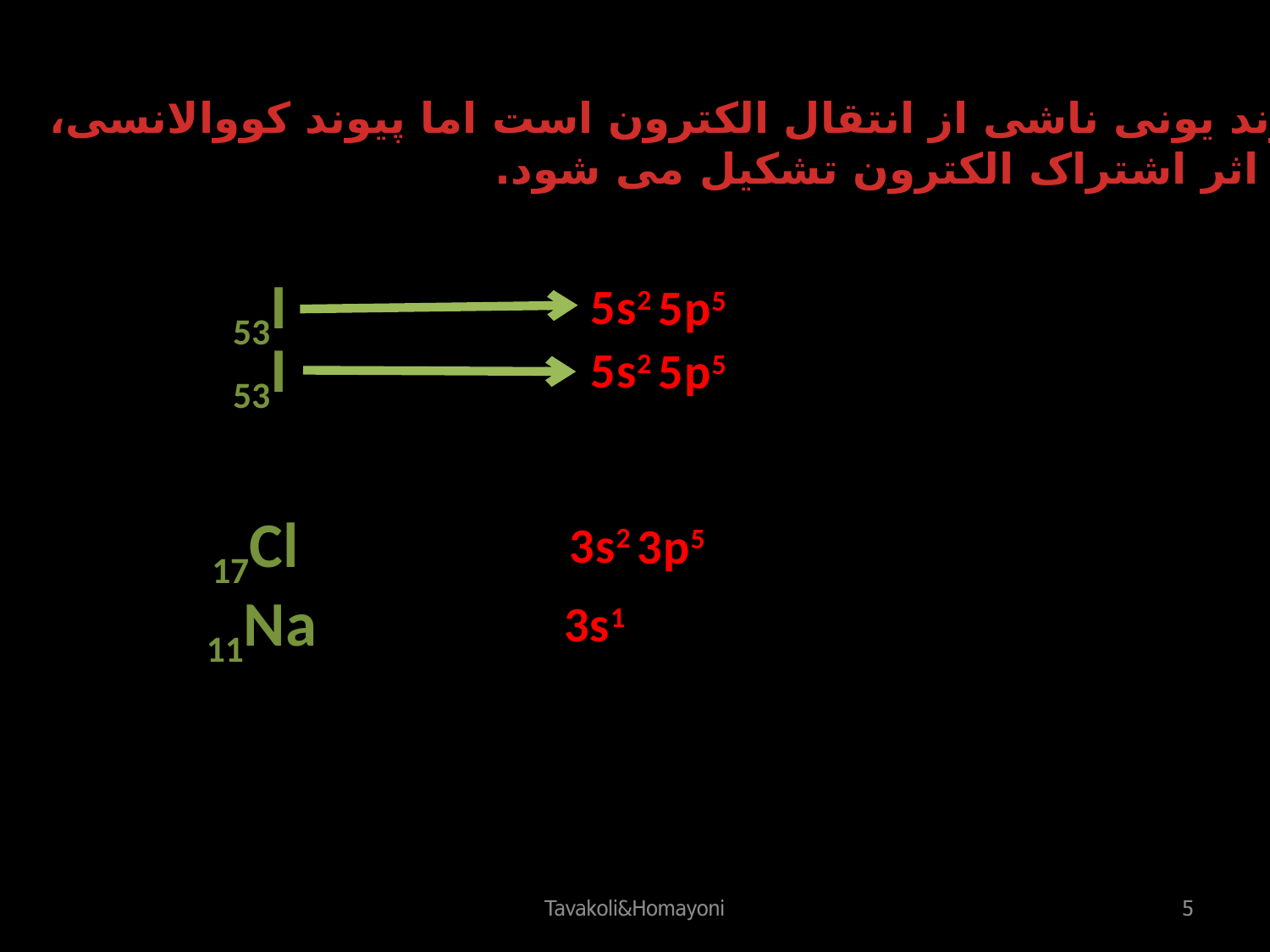

پیوند یونی ناشی از انتقال الکترون است اما پیوند کووالانسی،
 بر اثر اشتراک الکترون تشکیل می شود.
53I
5s2
5p5
53I
5s2
5p5
17Cl
1s2
2p6
3s2
2s2
3p5
11Na
1s2
2p6
3s1
2s2
Tavakoli&Homayoni
5